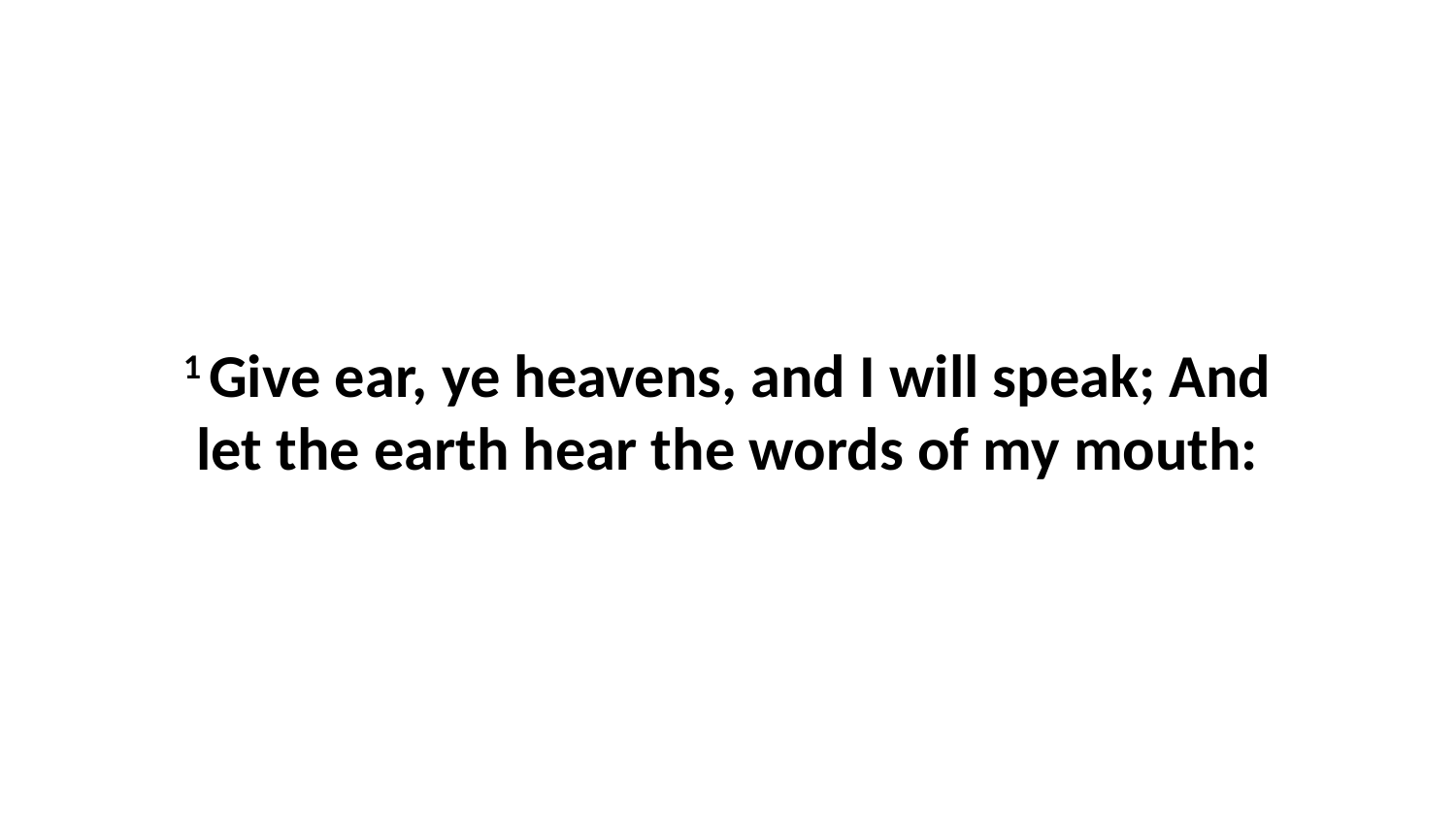

1 Give ear, ye heavens, and I will speak; And let the earth hear the words of my mouth: